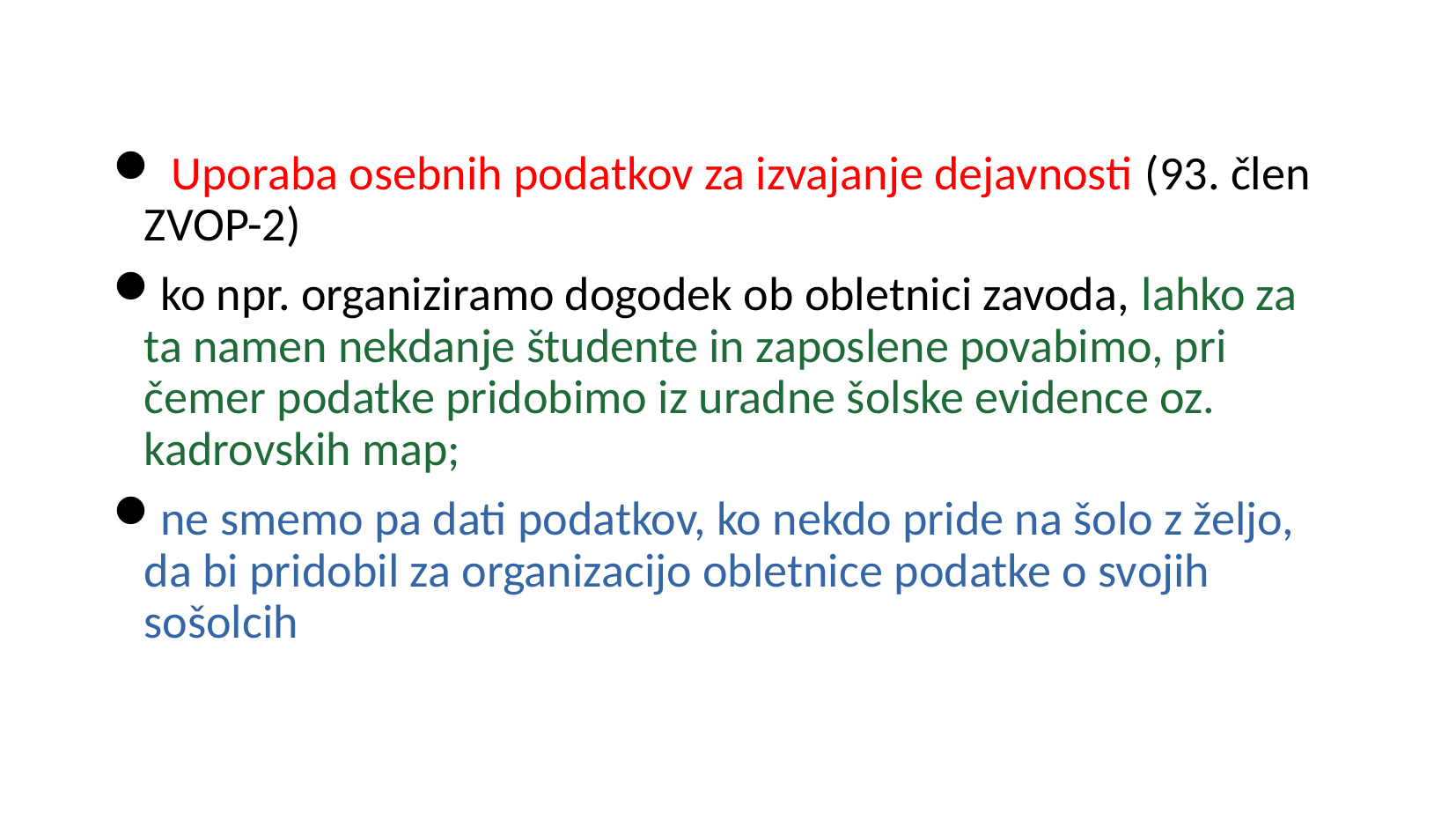

Uporaba osebnih podatkov za izvajanje dejavnosti (93. člen ZVOP-2)
ko npr. organiziramo dogodek ob obletnici zavoda, lahko za ta namen nekdanje študente in zaposlene povabimo, pri čemer podatke pridobimo iz uradne šolske evidence oz. kadrovskih map;
ne smemo pa dati podatkov, ko nekdo pride na šolo z željo, da bi pridobil za organizacijo obletnice podatke o svojih sošolcih